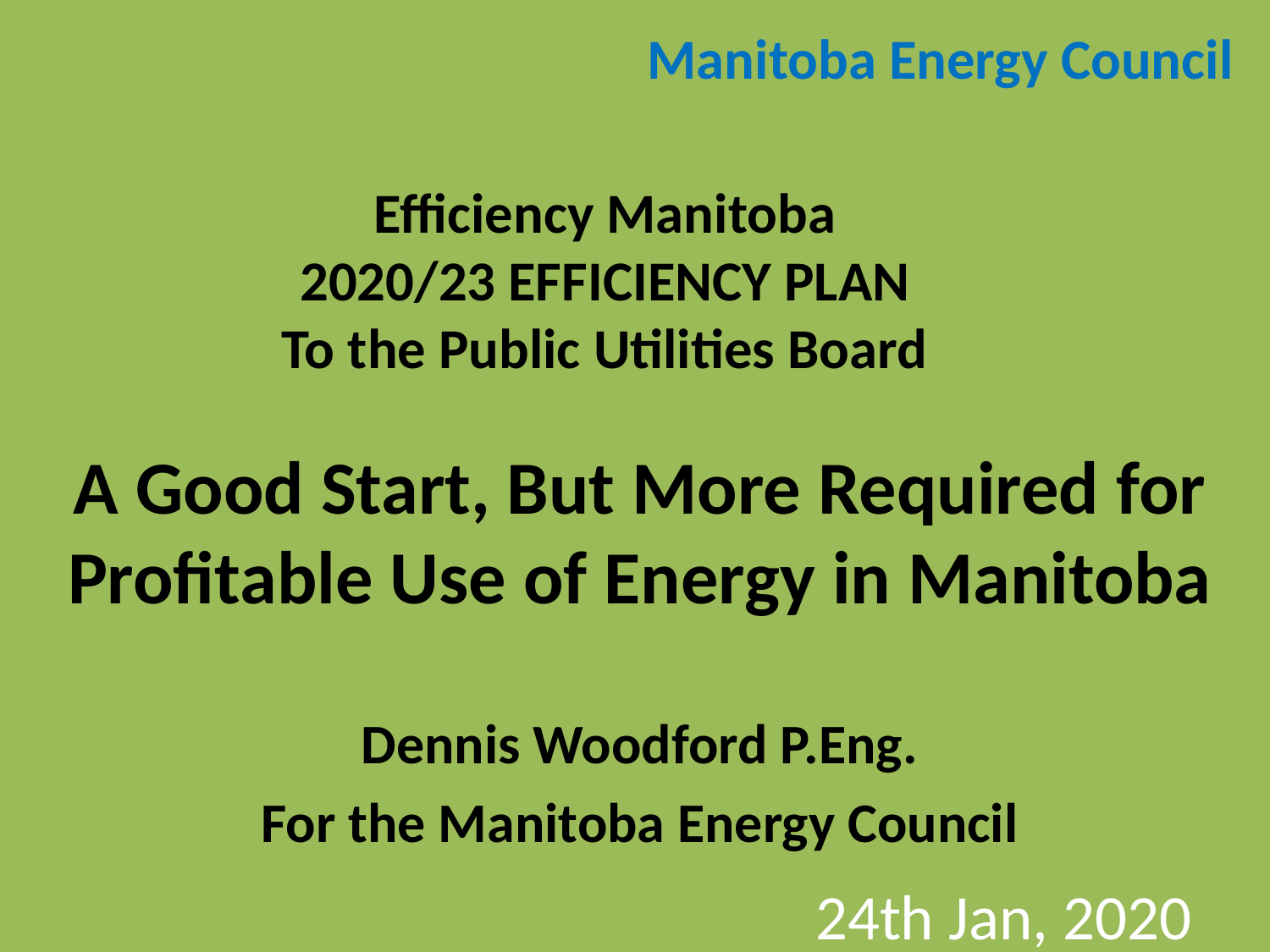

Manitoba Energy Council
# Efficiency Manitoba 2020/23 EFFICIENCY PLAN To the Public Utilities Board
A Good Start, But More Required for Profitable Use of Energy in Manitoba

Dennis Woodford P.Eng.
For the Manitoba Energy Council
24th Jan, 2020